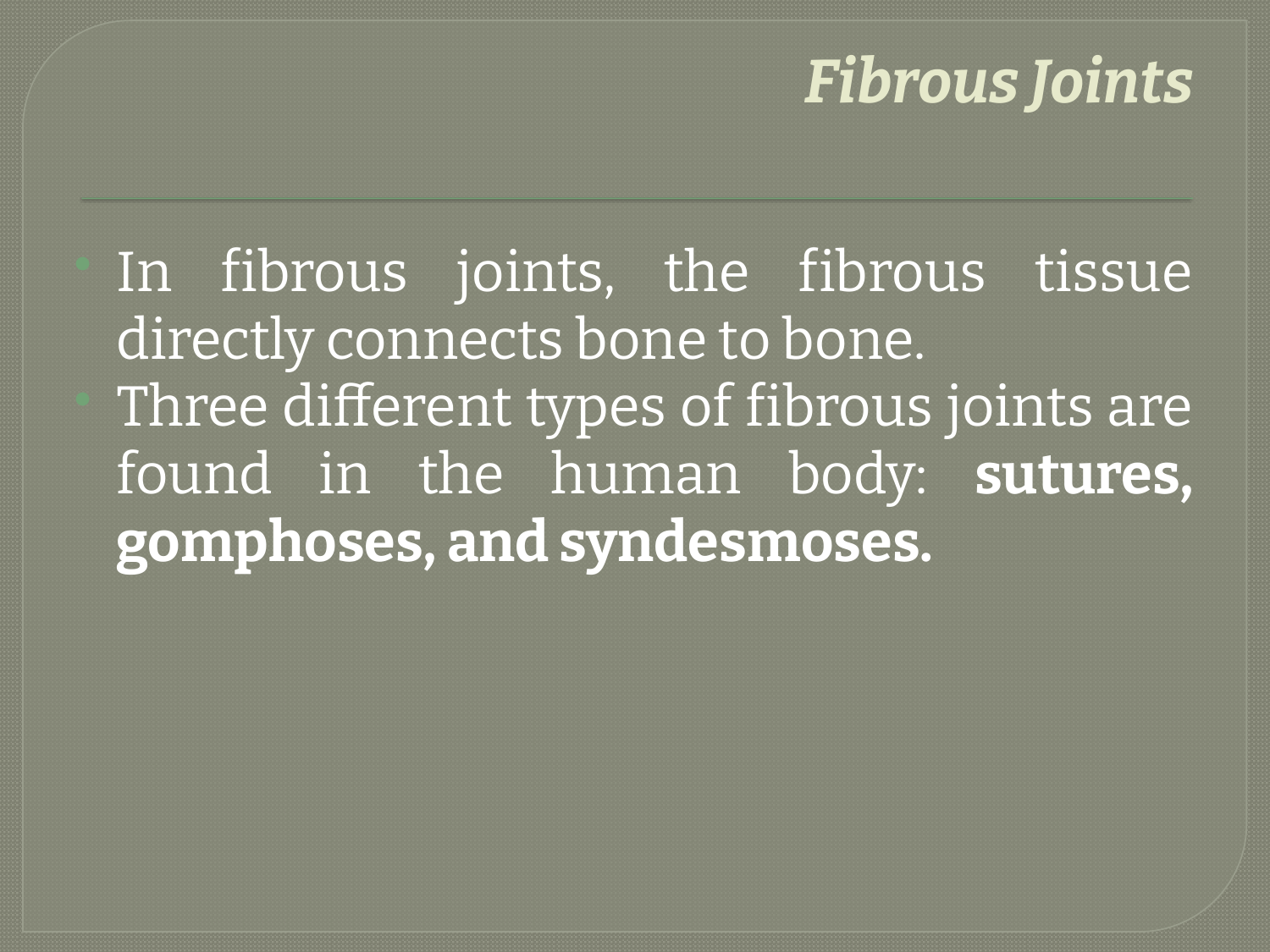

# Fibrous Joints
In fibrous joints, the fibrous tissue directly connects bone to bone.
Three different types of fibrous joints are found in the human body: sutures, gomphoses, and syndesmoses.